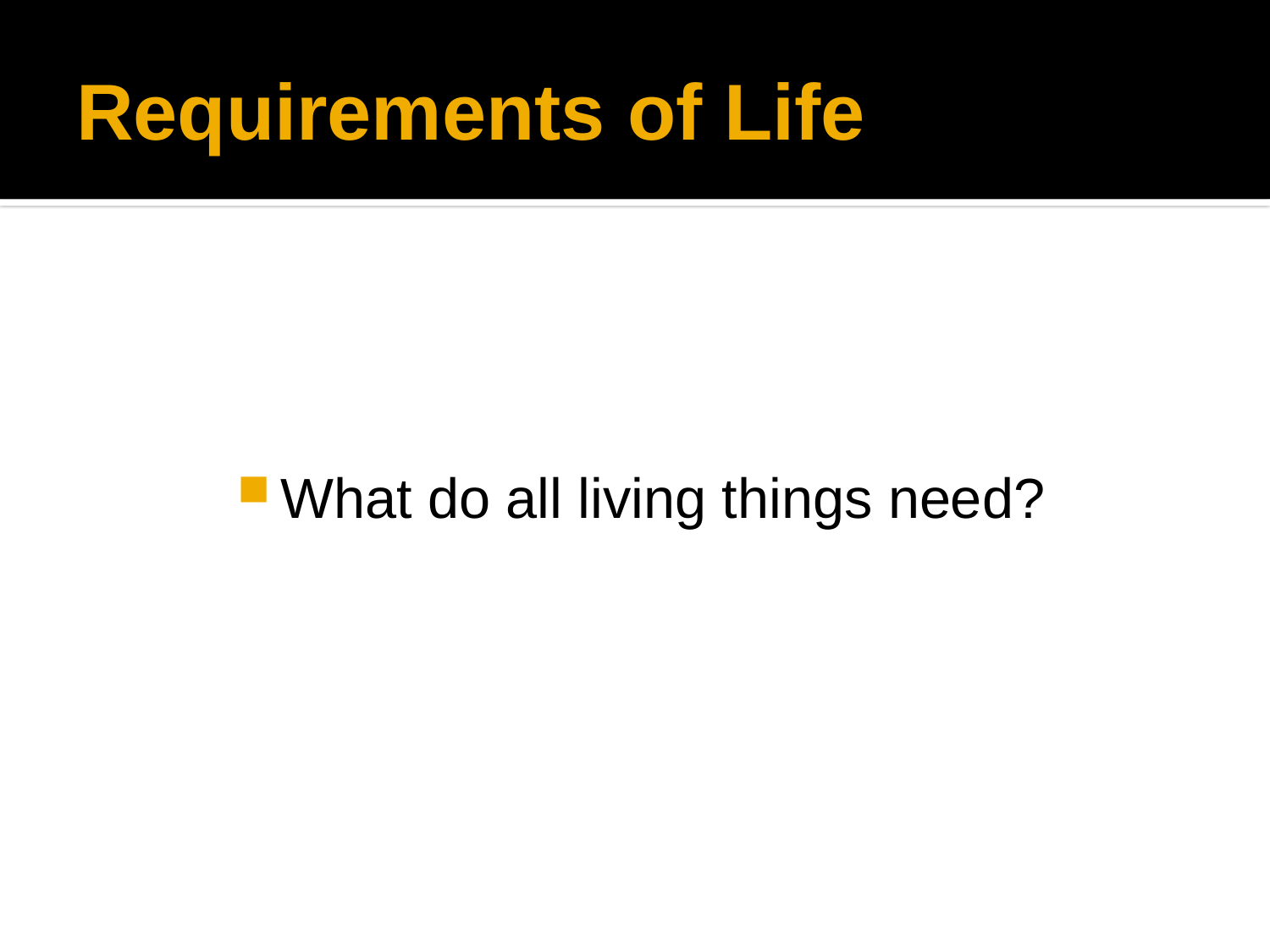

# Requirements of Life

What do all living things need?